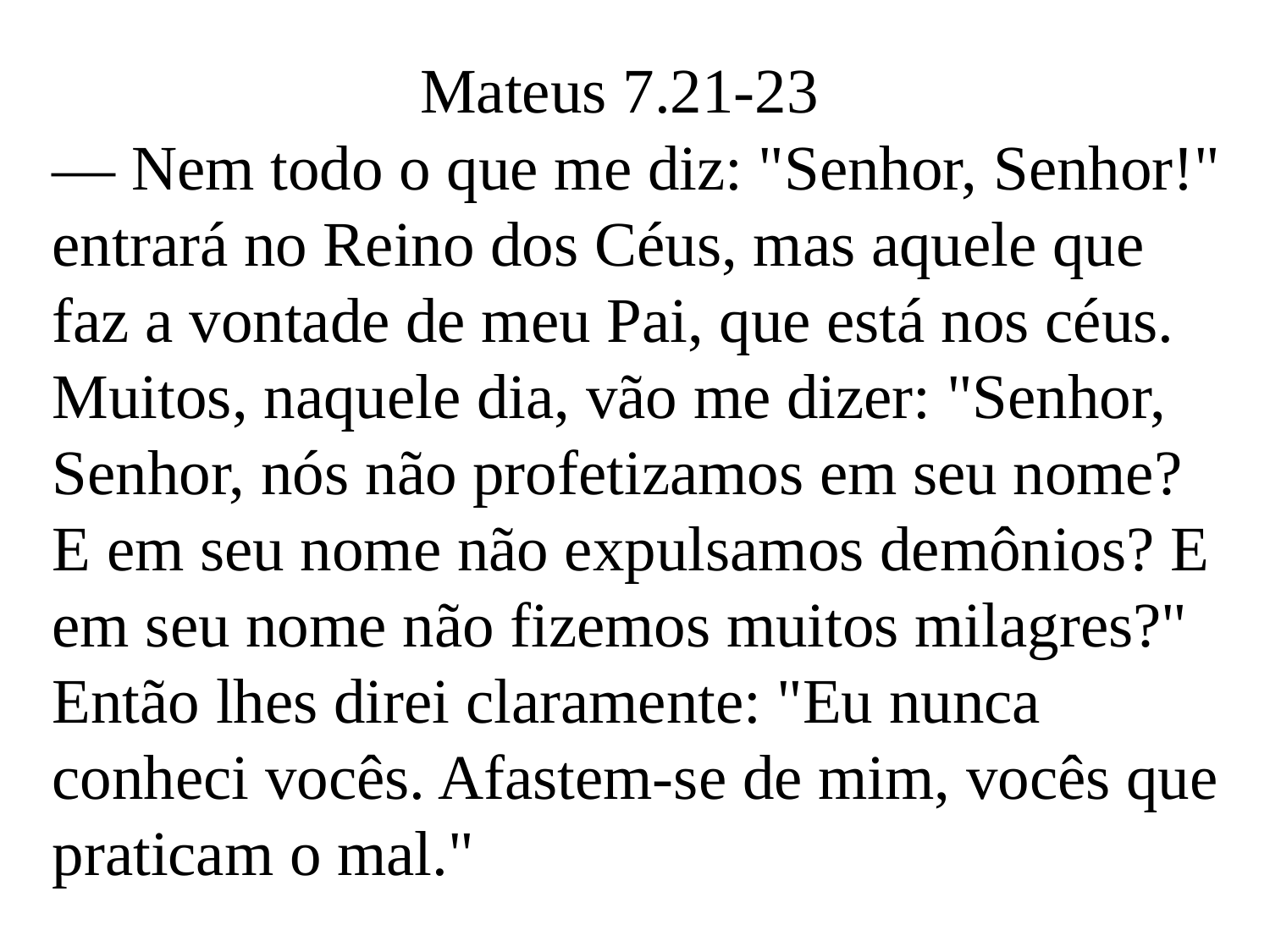

Mateus 7.21-23
— Nem todo o que me diz: "Senhor, Senhor!" entrará no Reino dos Céus, mas aquele que faz a vontade de meu Pai, que está nos céus.
Muitos, naquele dia, vão me dizer: "Senhor, Senhor, nós não profetizamos em seu nome? E em seu nome não expulsamos demônios? E em seu nome não fizemos muitos milagres?"
Então lhes direi claramente: "Eu nunca conheci vocês. Afastem-se de mim, vocês que praticam o mal."